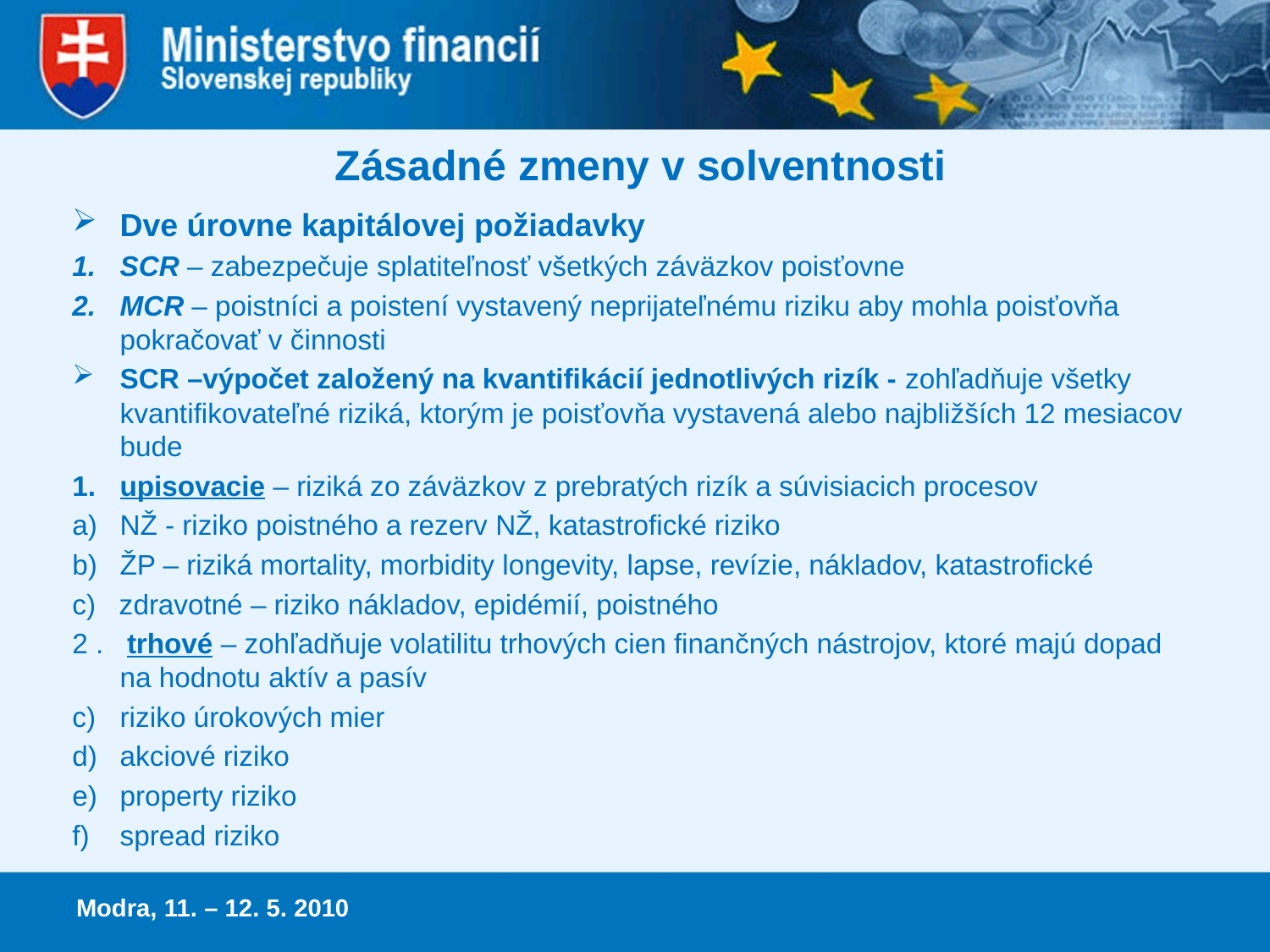

# Zásadné zmeny v solventnosti
Dve úrovne kapitálovej požiadavky
SCR – zabezpečuje splatiteľnosť všetkých záväzkov poisťovne
MCR – poistníci a poistení vystavený neprijateľnému riziku aby mohla poisťovňa pokračovať v činnosti
SCR –výpočet založený na kvantifikácií jednotlivých rizík - zohľadňuje všetky kvantifikovateľné riziká, ktorým je poisťovňa vystavená alebo najbližších 12 mesiacov bude
upisovacie – riziká zo záväzkov z prebratých rizík a súvisiacich procesov
NŽ - riziko poistného a rezerv NŽ, katastrofické riziko
ŽP – riziká mortality, morbidity longevity, lapse, revízie, nákladov, katastrofické
c)   zdravotné – riziko nákladov, epidémií, poistného
2 .   trhové – zohľadňuje volatilitu trhových cien finančných nástrojov, ktoré majú dopad na hodnotu aktív a pasív
riziko úrokových mier
akciové riziko
property riziko
spread riziko

Modra, 11. – 12. 5. 2010